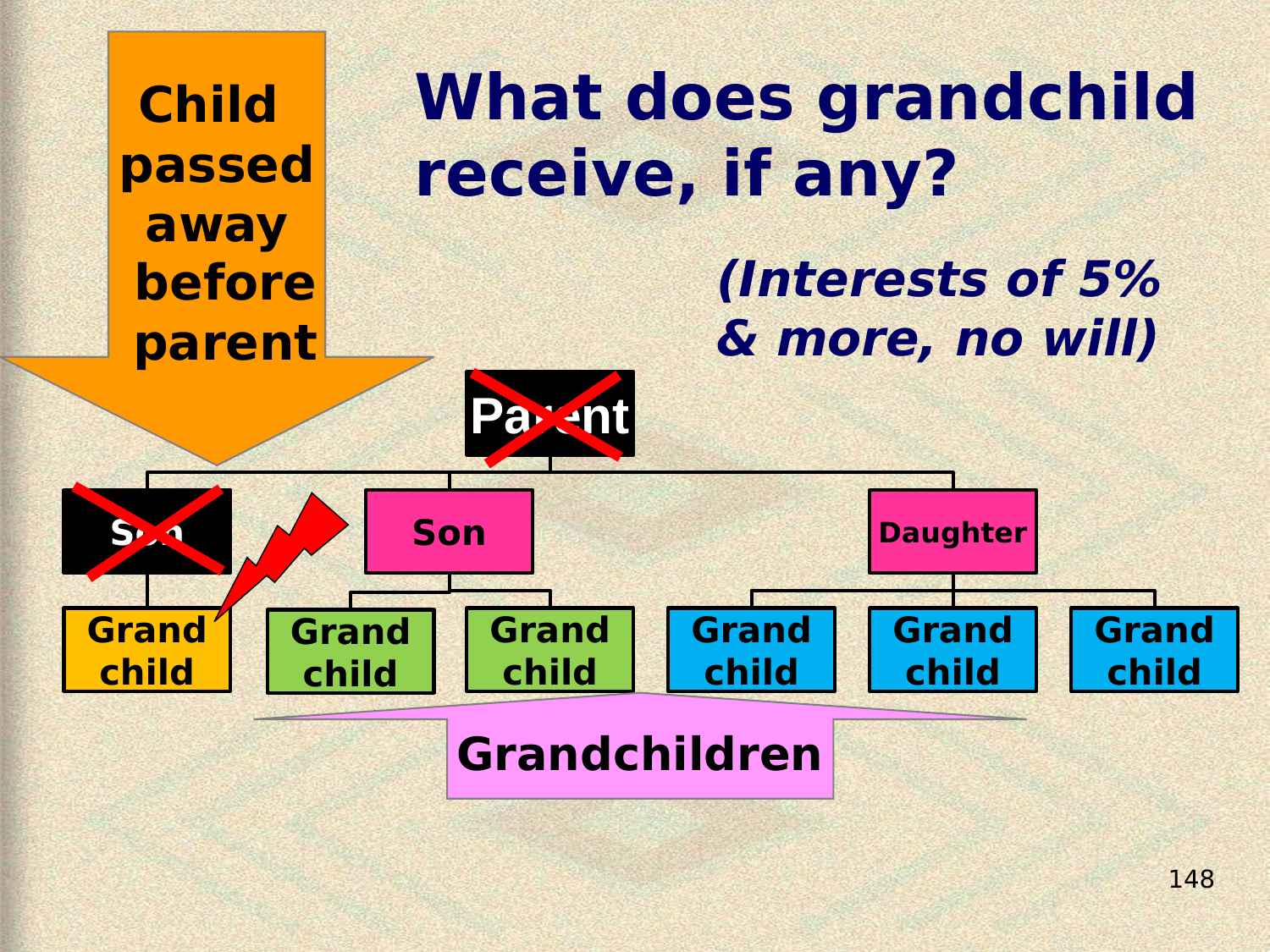

Child
passed
away
 before
 parent
What does grandchild
receive, if any?
(Interests of 5% & more, no will)
Parent
Son
Grand
child
Son
Grand
child
Grand
child
Daughter
Grand
child
Grand
child
Grand
child

Grandchildren
148